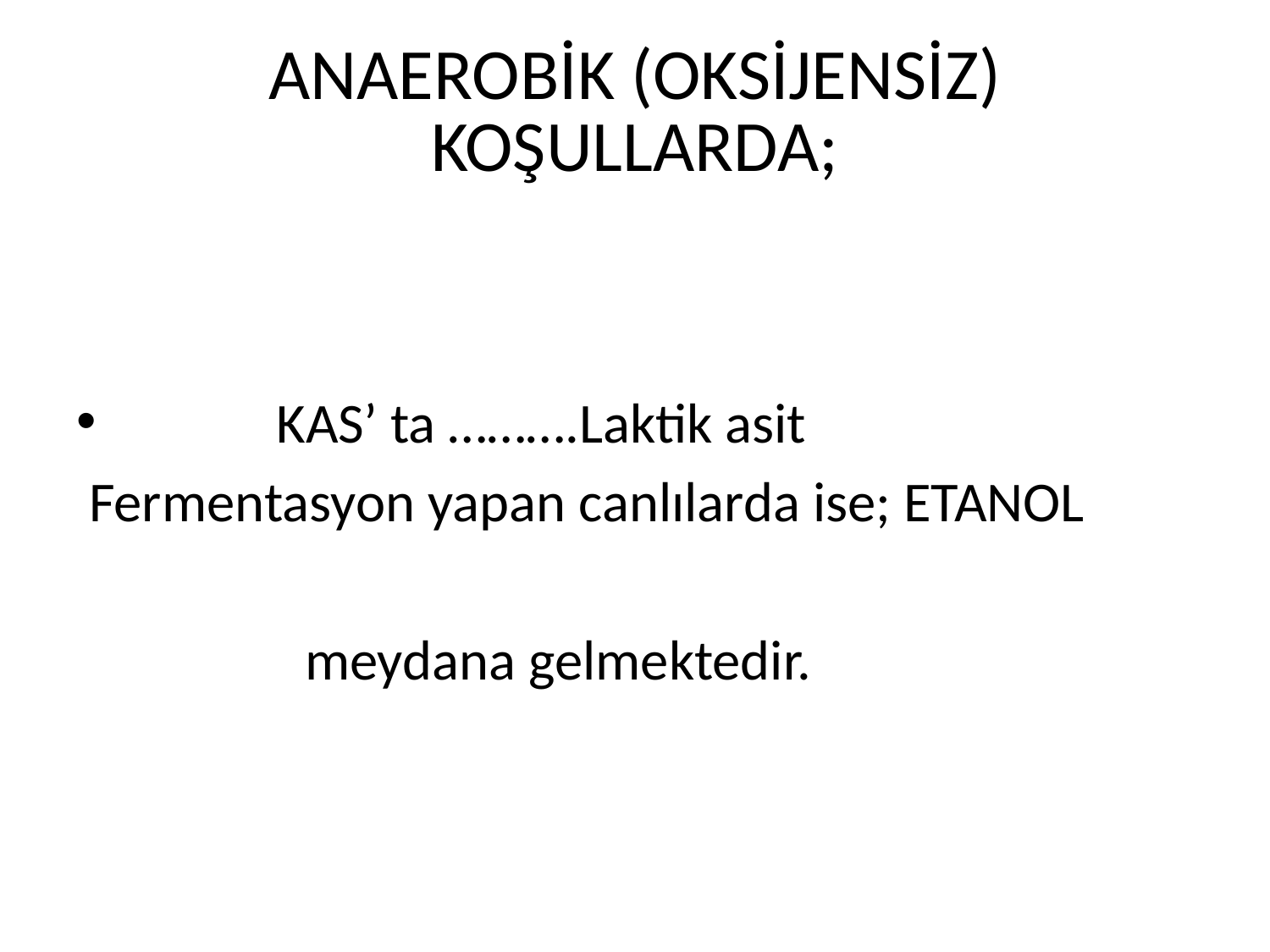

# ANAEROBİK (OKSİJENSİZ) KOŞULLARDA;

            KAS’ ta ……….Laktik asit
 Fermentasyon yapan canlılarda ise; ETANOL

                  meydana gelmektedir.